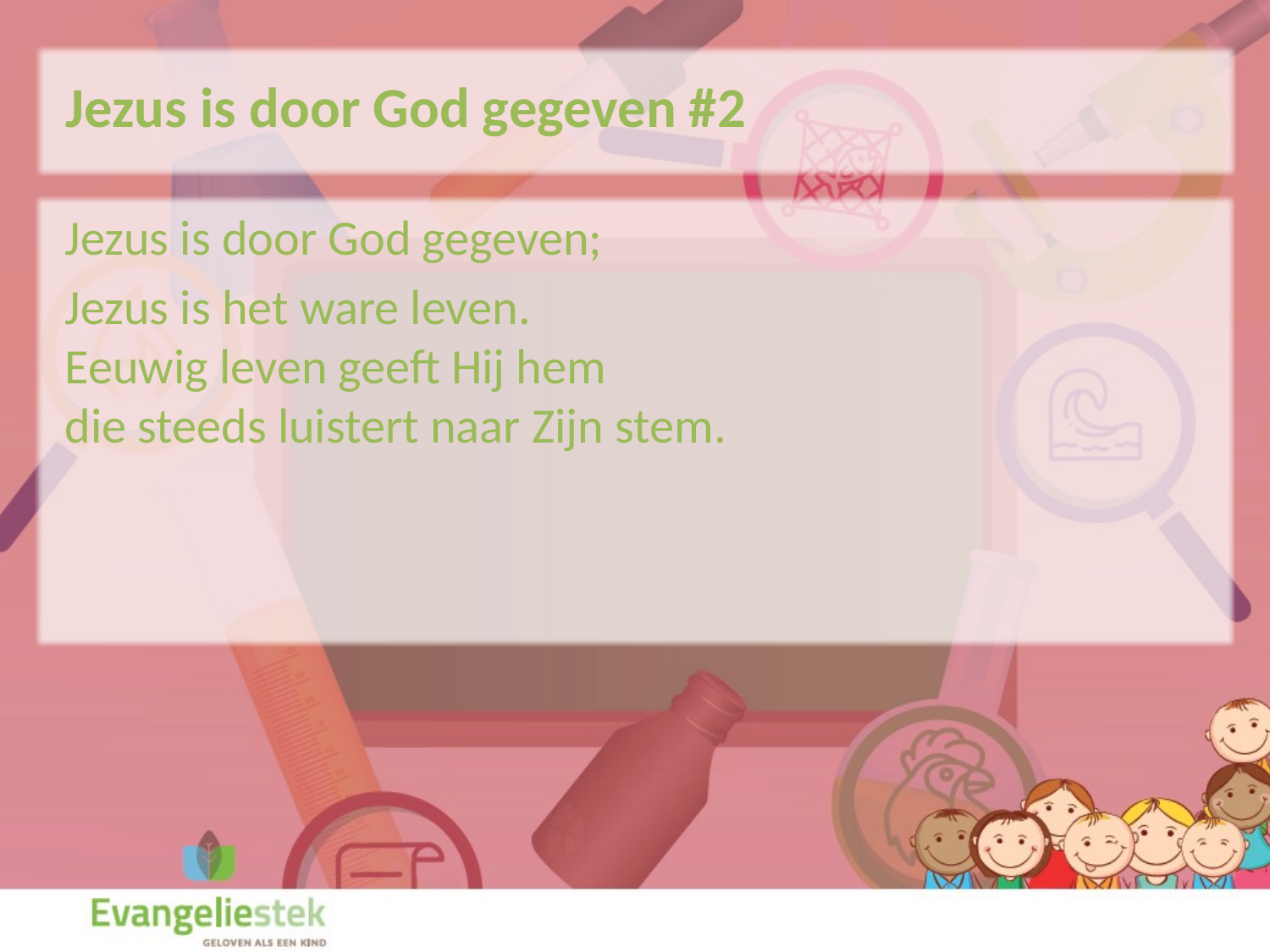

Jezus is door God gegeven #2
Jezus is door God gegeven;
Jezus is het ware leven.
Eeuwig leven geeft Hij hem
die steeds luistert naar Zijn stem.